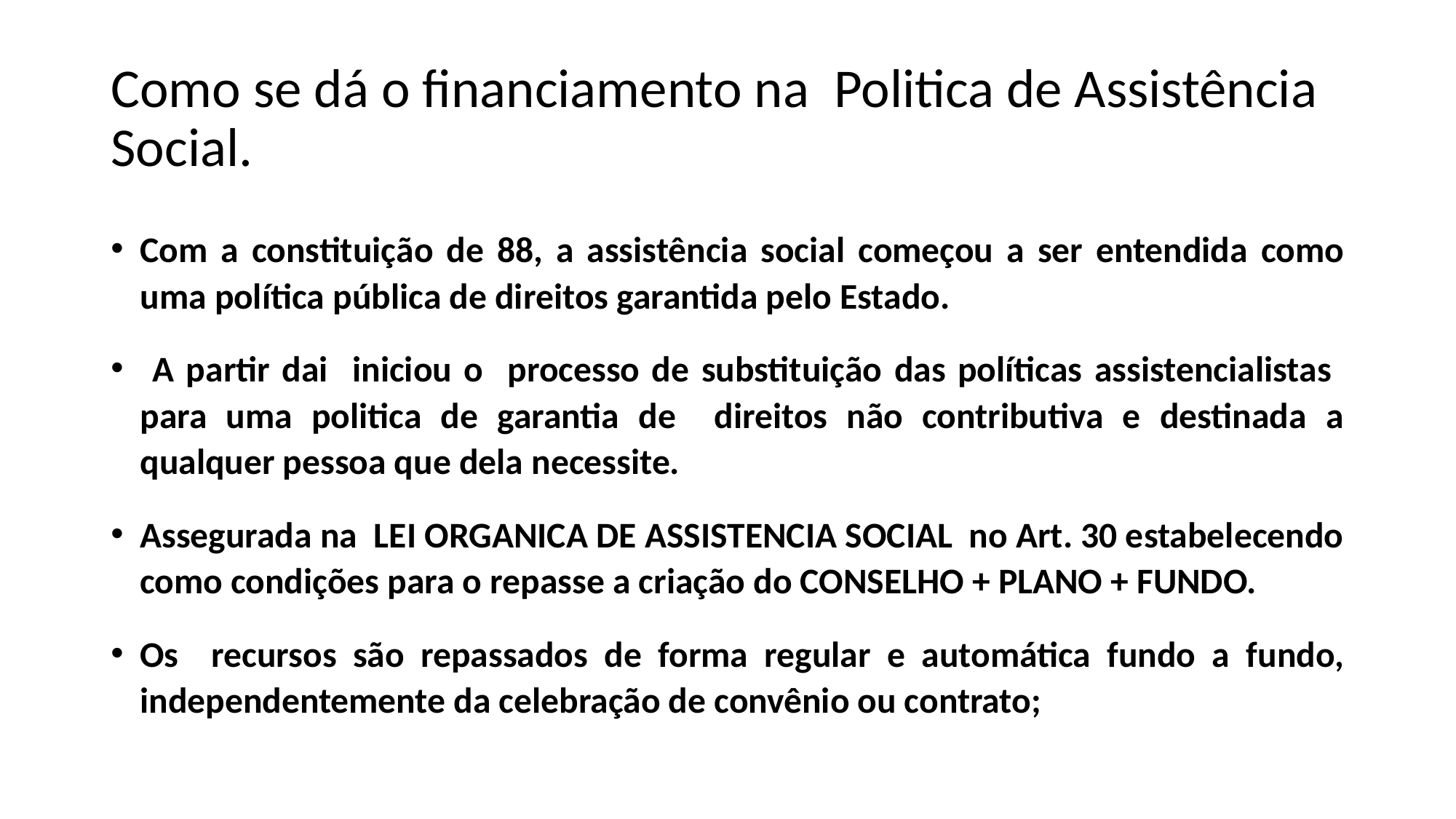

# Como se dá o financiamento na  Politica de Assistência  Social.
Com a constituição de 88, a assistência social começou a ser entendida como uma política pública de direitos garantida pelo Estado.
 A partir dai  iniciou o  processo de substituição das políticas assistencialistas  para uma politica de garantia de  direitos não contributiva e destinada a qualquer pessoa que dela necessite.
Assegurada na  LEI ORGANICA DE ASSISTENCIA SOCIAL  no Art. 30 estabelecendo como condições para o repasse a criação do CONSELHO + PLANO + FUNDO.
Os  recursos são repassados de forma regular e automática fundo a fundo, independentemente da celebração de convênio ou contrato;